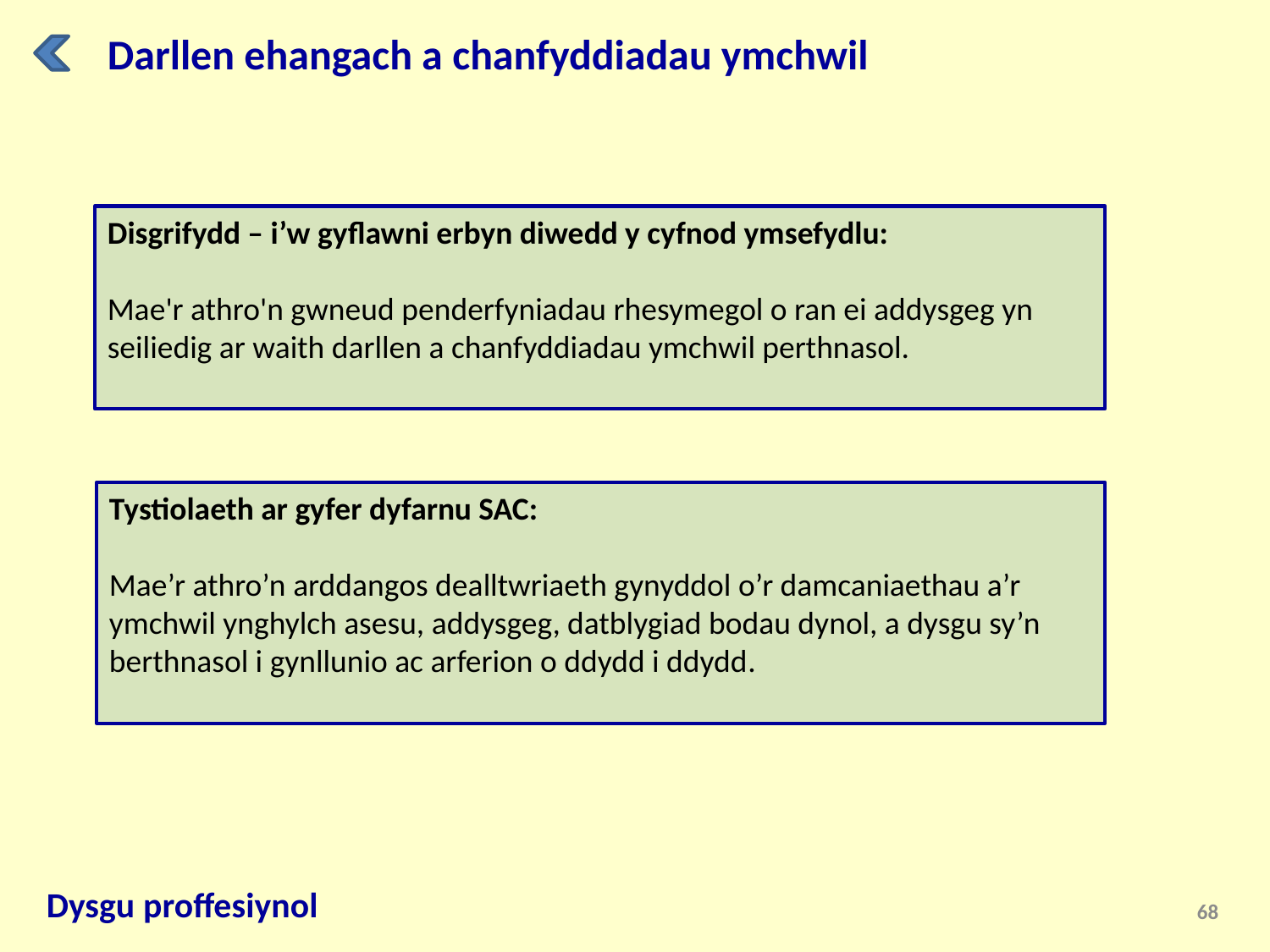

Darllen ehangach a chanfyddiadau ymchwil

Disgrifydd – i’w gyflawni erbyn diwedd y cyfnod ymsefydlu:

Mae'r athro'n gwneud penderfyniadau rhesymegol o ran ei addysgeg yn seiliedig ar waith darllen a chanfyddiadau ymchwil perthnasol.

Tystiolaeth ar gyfer dyfarnu SAC:

Mae’r athro’n arddangos dealltwriaeth gynyddol o’r damcaniaethau a’r ymchwil ynghylch asesu, addysgeg, datblygiad bodau dynol, a dysgu sy’n berthnasol i gynllunio ac arferion o ddydd i ddydd.

Dysgu proffesiynol
68